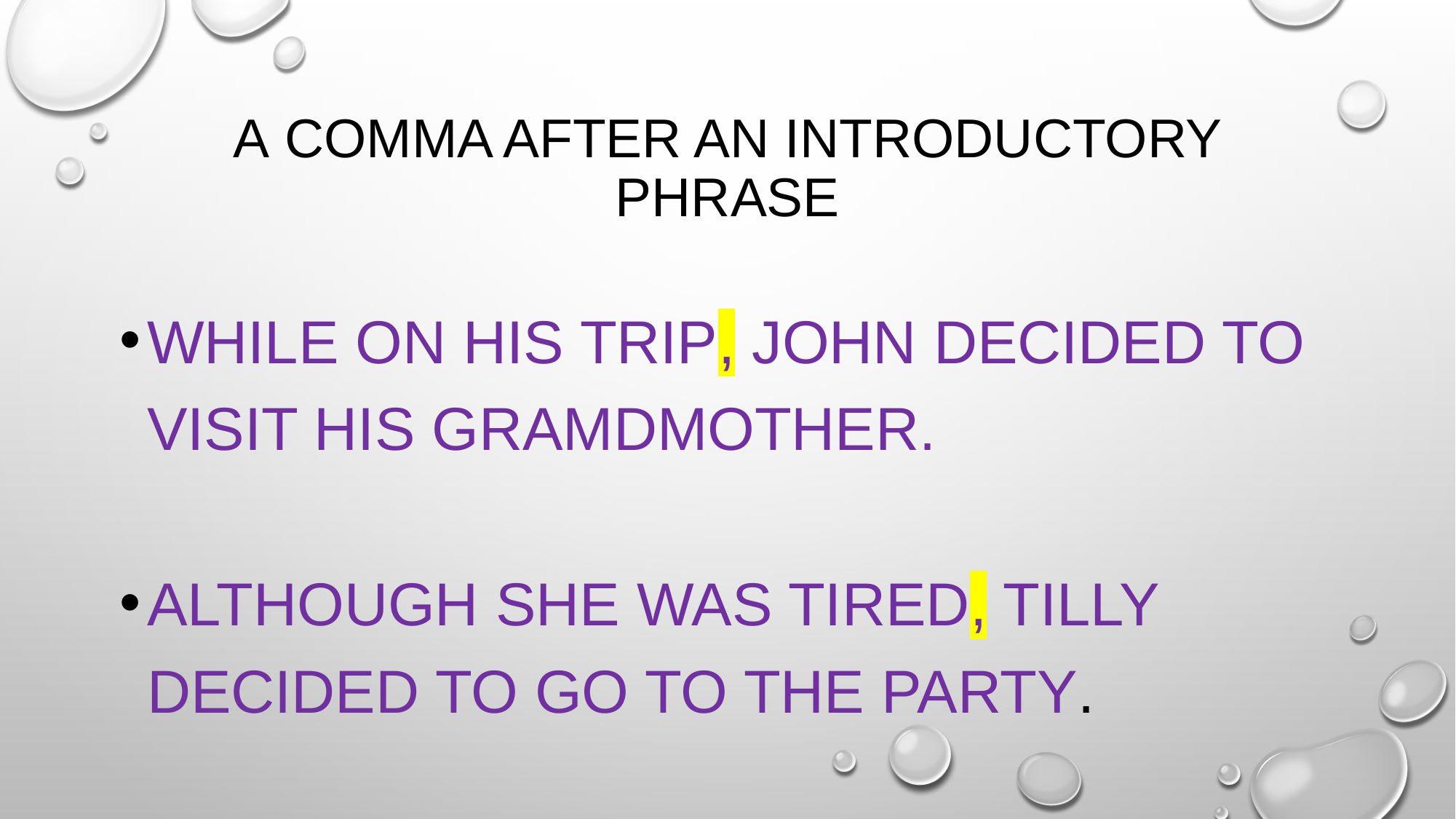

# A comma after an introductory phrase
while on his trip, john decided to visit his gramdmother.
Although she was tired, tilly decided to go to the party.